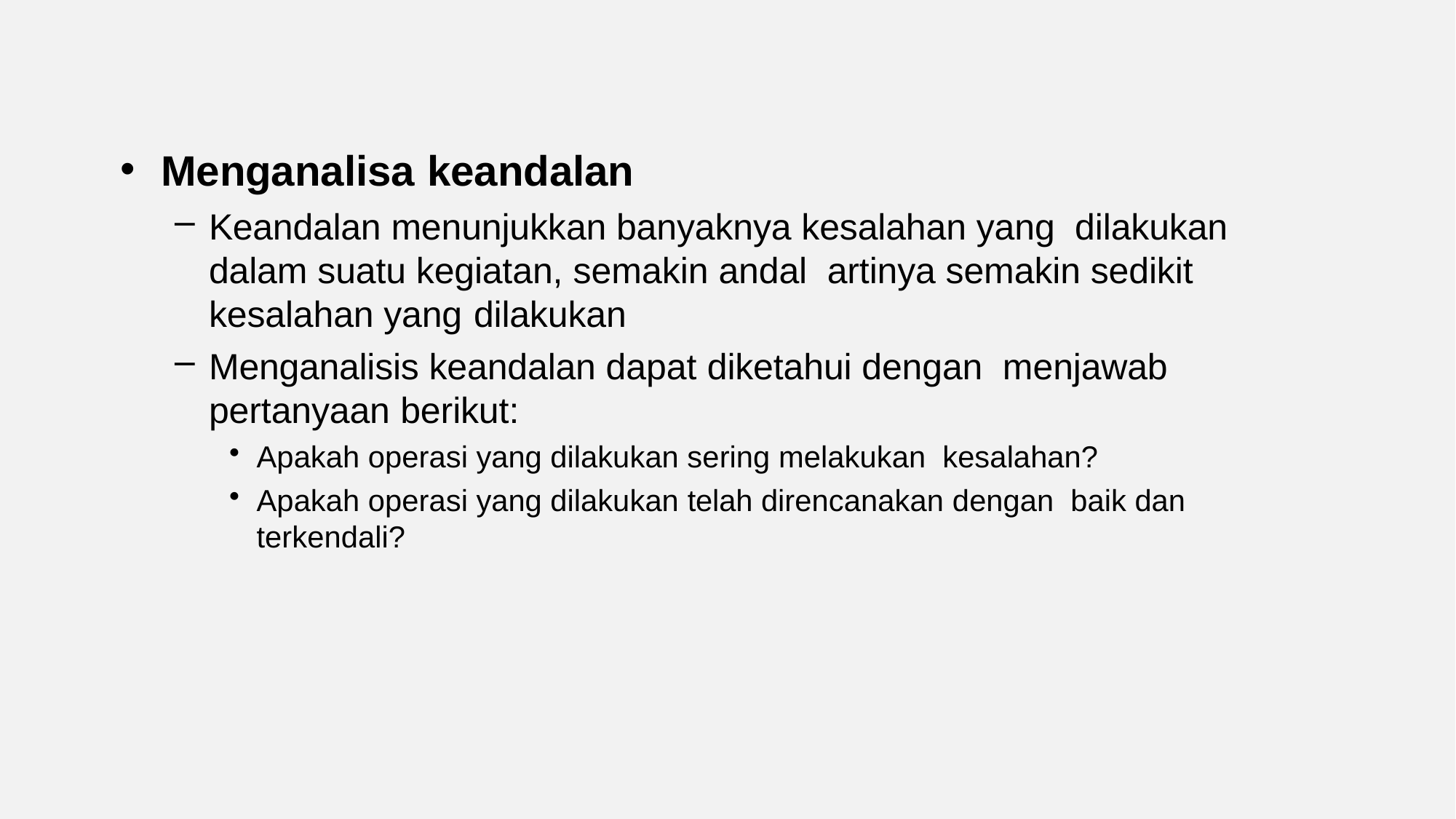

Menganalisa keandalan
Keandalan menunjukkan banyaknya kesalahan yang  dilakukan dalam suatu kegiatan, semakin andal  artinya semakin sedikit kesalahan yang dilakukan
Menganalisis keandalan dapat diketahui dengan  menjawab pertanyaan berikut:
Apakah operasi yang dilakukan sering melakukan  kesalahan?
Apakah operasi yang dilakukan telah direncanakan dengan  baik dan terkendali?